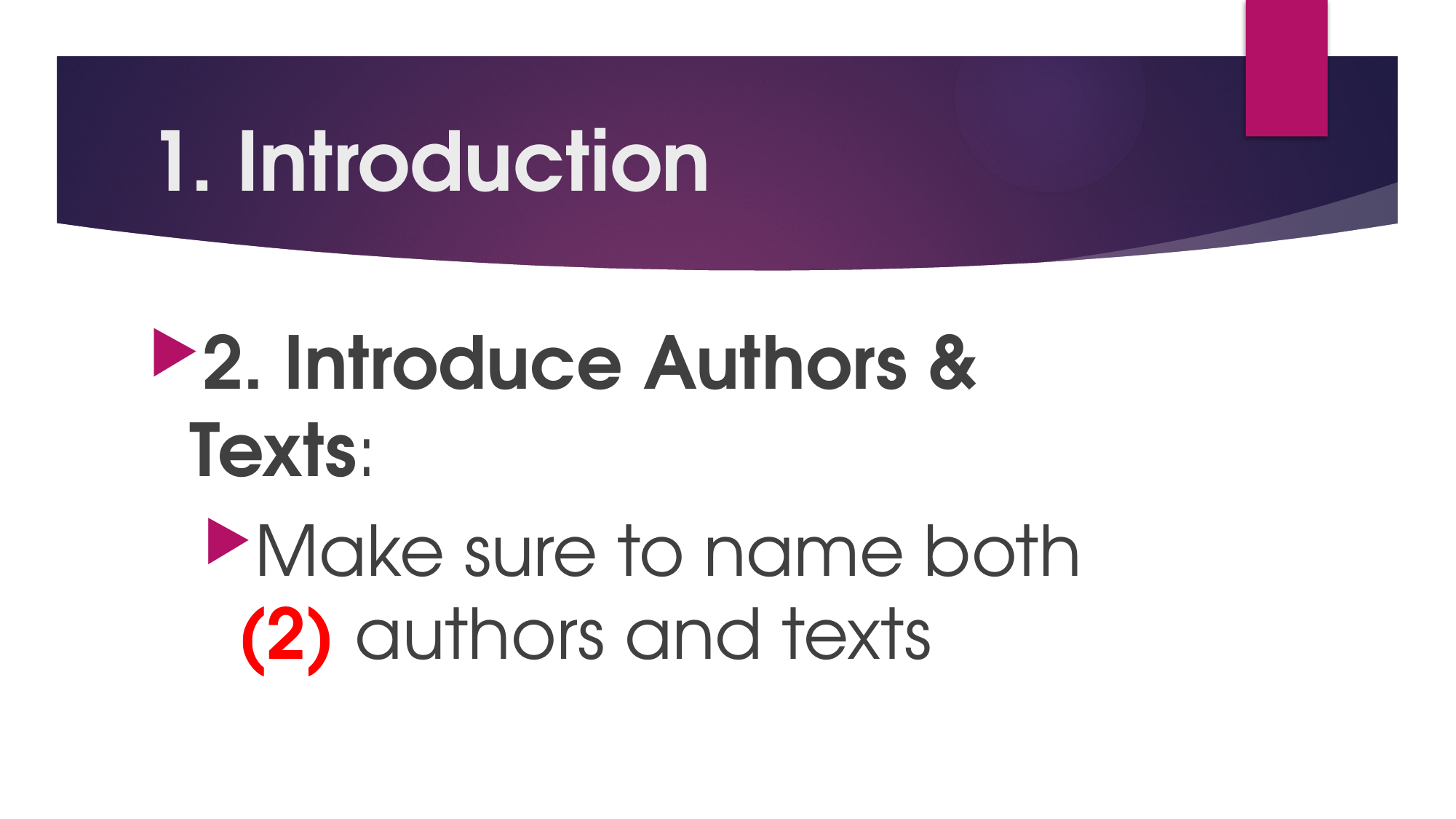

# 1. Introduction
2. Introduce Authors & Texts:
Make sure to name both (2) authors and texts